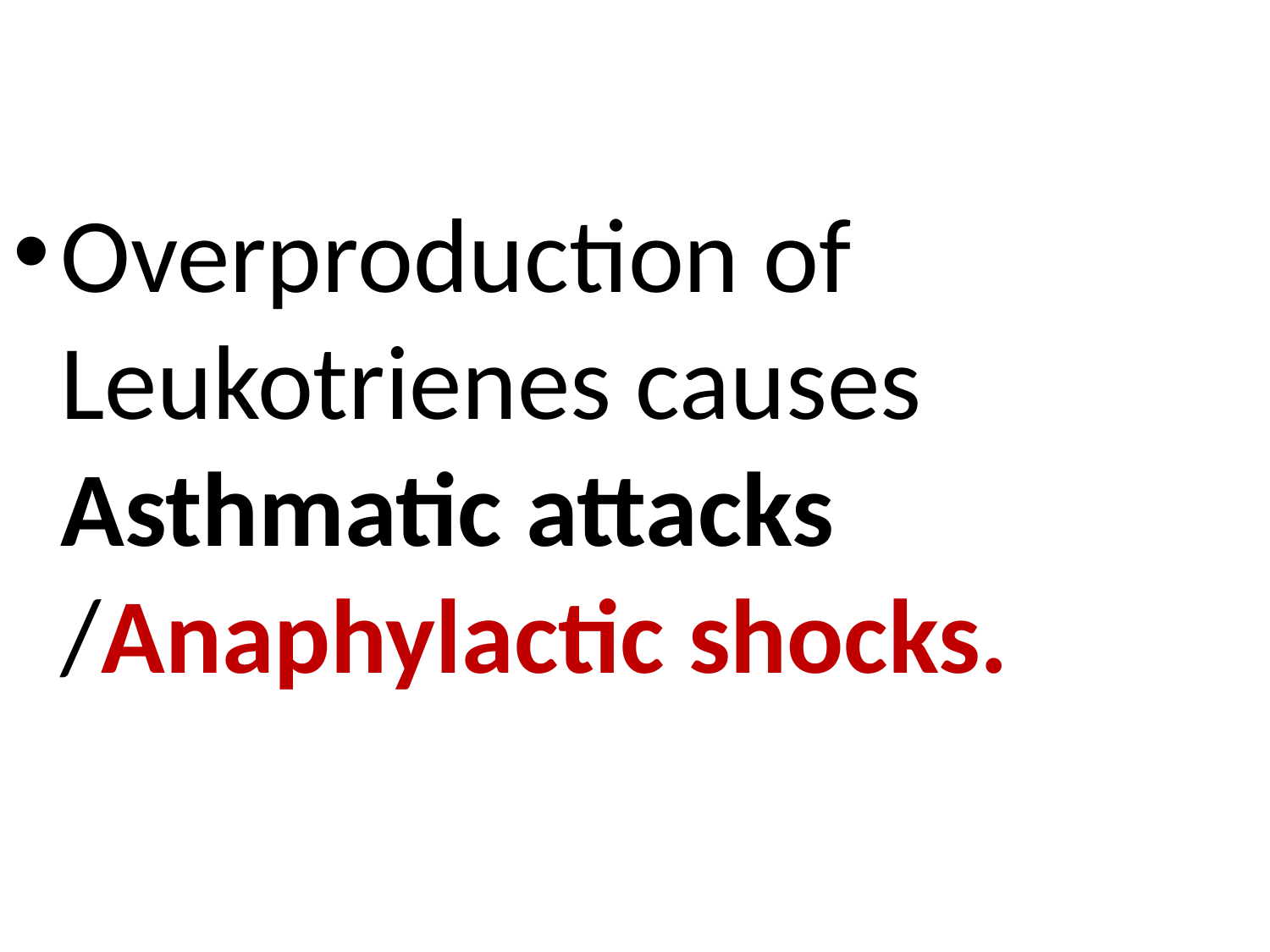

Overproduction of Leukotrienes causes Asthmatic attacks /Anaphylactic shocks.